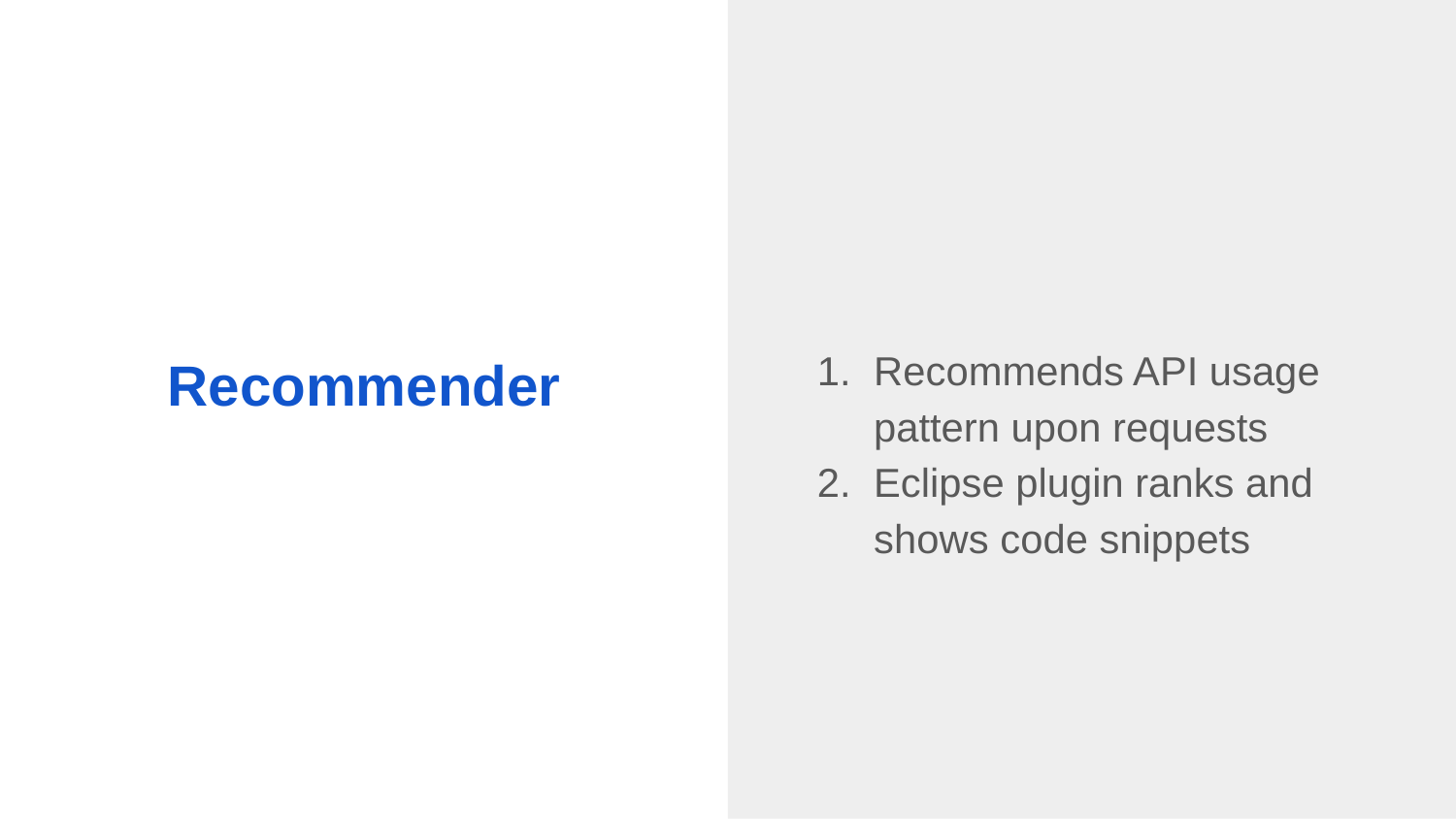

Recommends API usage pattern upon requests
Eclipse plugin ranks and shows code snippets
# Recommender